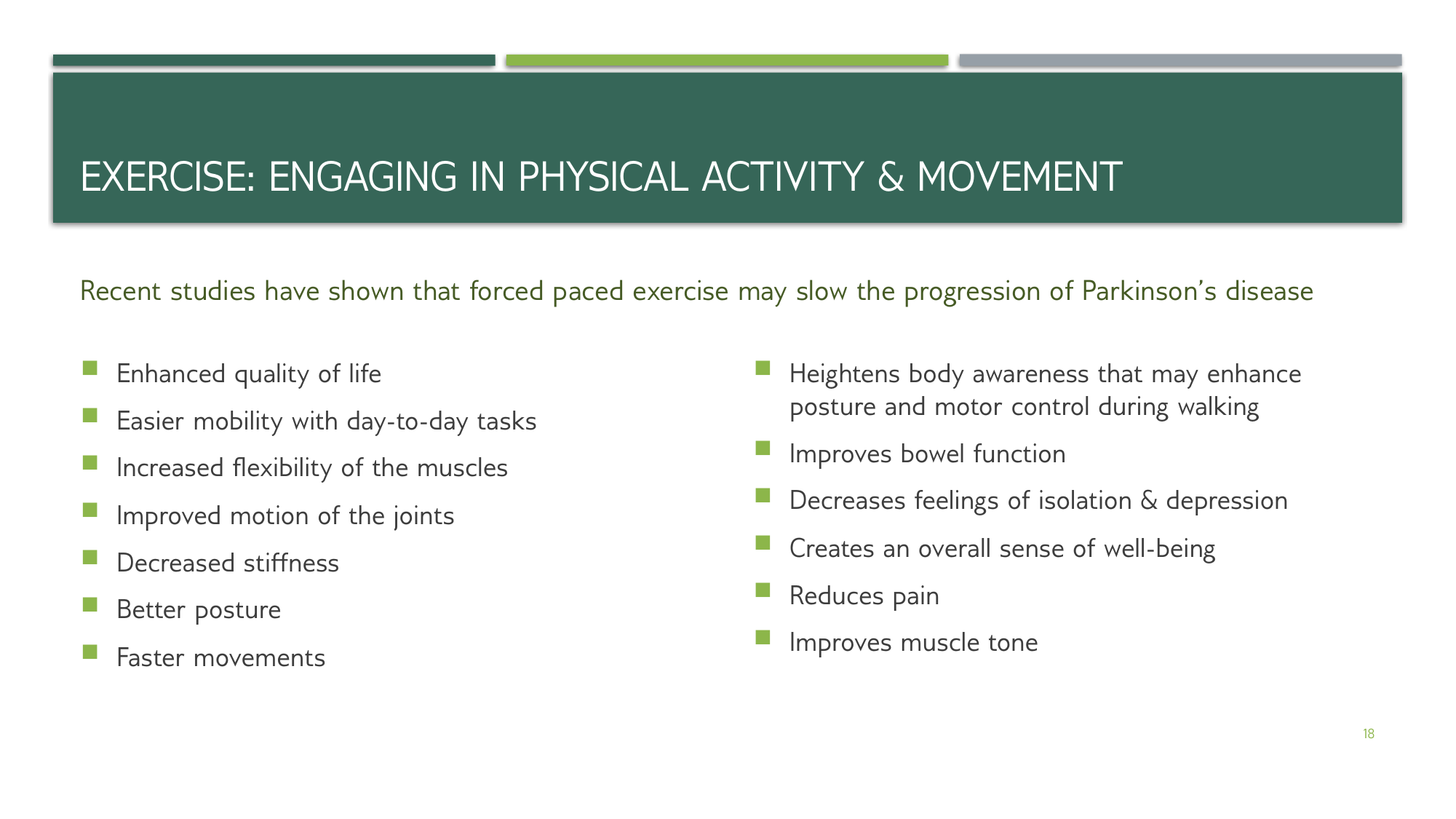

# Exercise: engaging in Physical Activity & MOVEMENT
Recent studies have shown that forced paced exercise may slow the progression of Parkinson’s disease
Enhanced quality of life
Easier mobility with day-to-day tasks
Increased flexibility of the muscles
Improved motion of the joints
Decreased stiffness
Better posture
Faster movements

Heightens body awareness that may enhance posture and motor control during walking
Improves bowel function
Decreases feelings of isolation & depression
Creates an overall sense of well-being
Reduces pain
Improves muscle tone
18